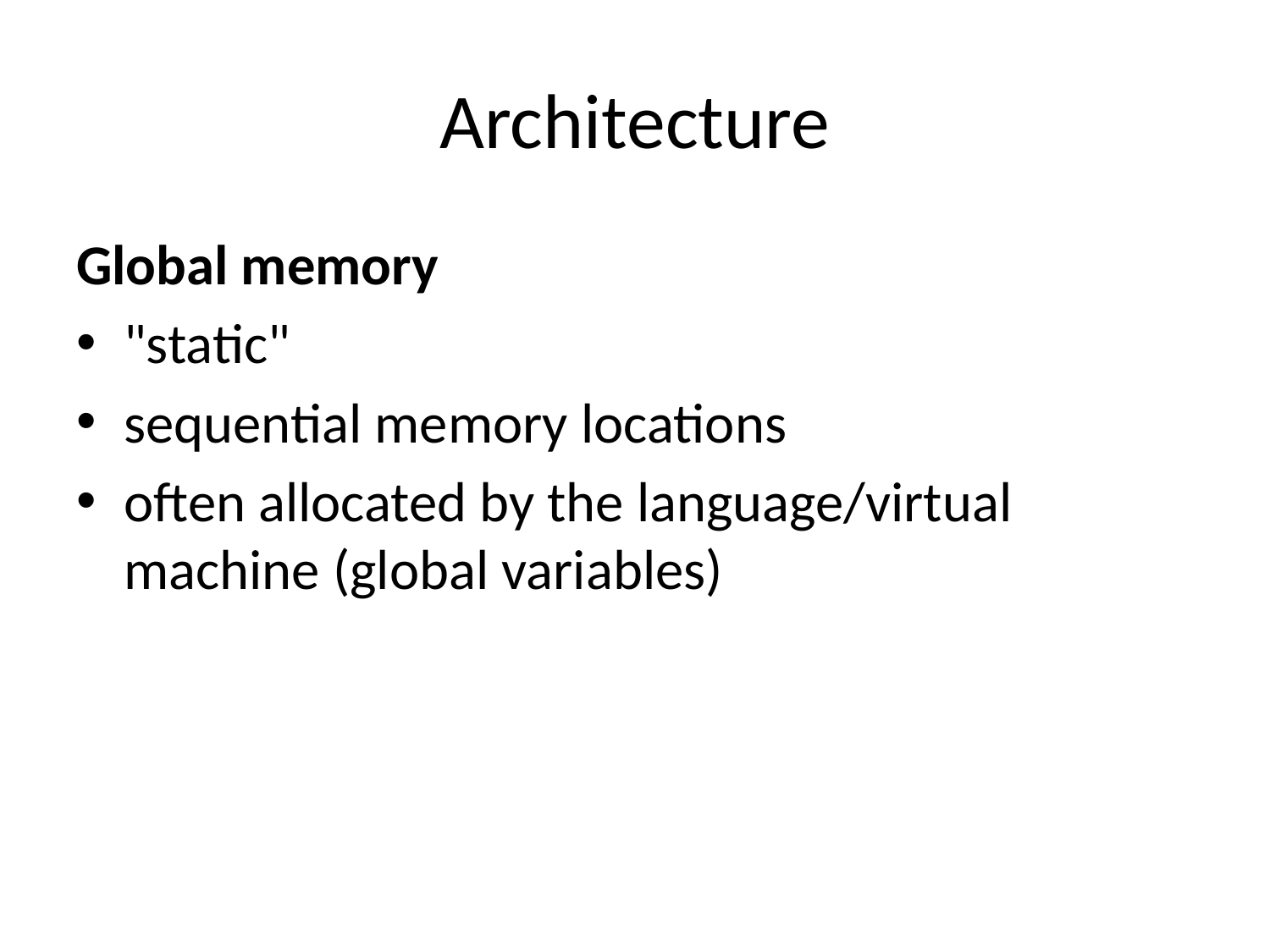

# Architecture
Global memory
"static"
sequential memory locations
often allocated by the language/virtual machine (global variables)